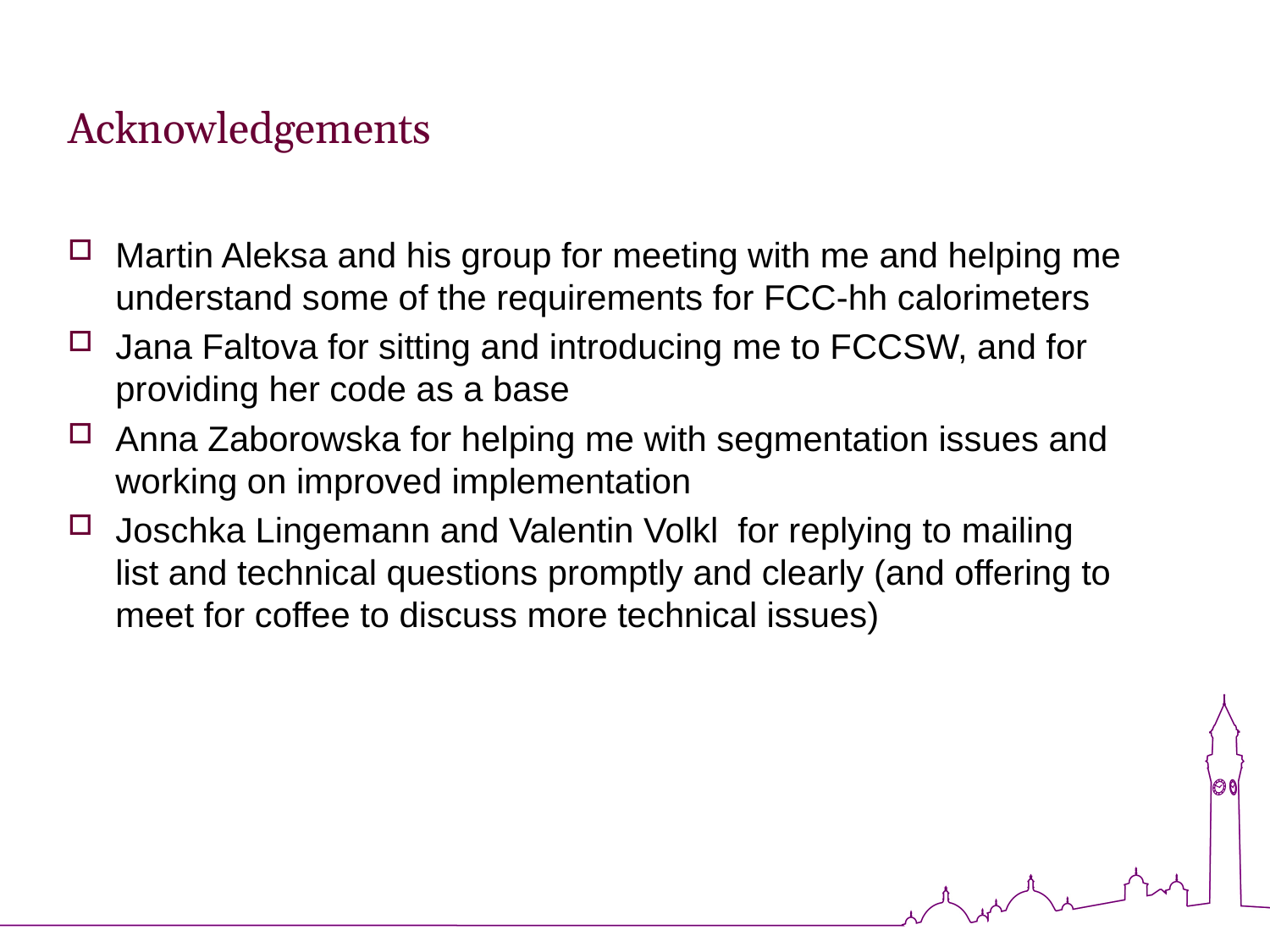

# Acknowledgements
Martin Aleksa and his group for meeting with me and helping me understand some of the requirements for FCC-hh calorimeters
Jana Faltova for sitting and introducing me to FCCSW, and for providing her code as a base
Anna Zaborowska for helping me with segmentation issues and working on improved implementation
Joschka Lingemann and Valentin Volkl  for replying to mailing list and technical questions promptly and clearly (and offering to meet for coffee to discuss more technical issues)